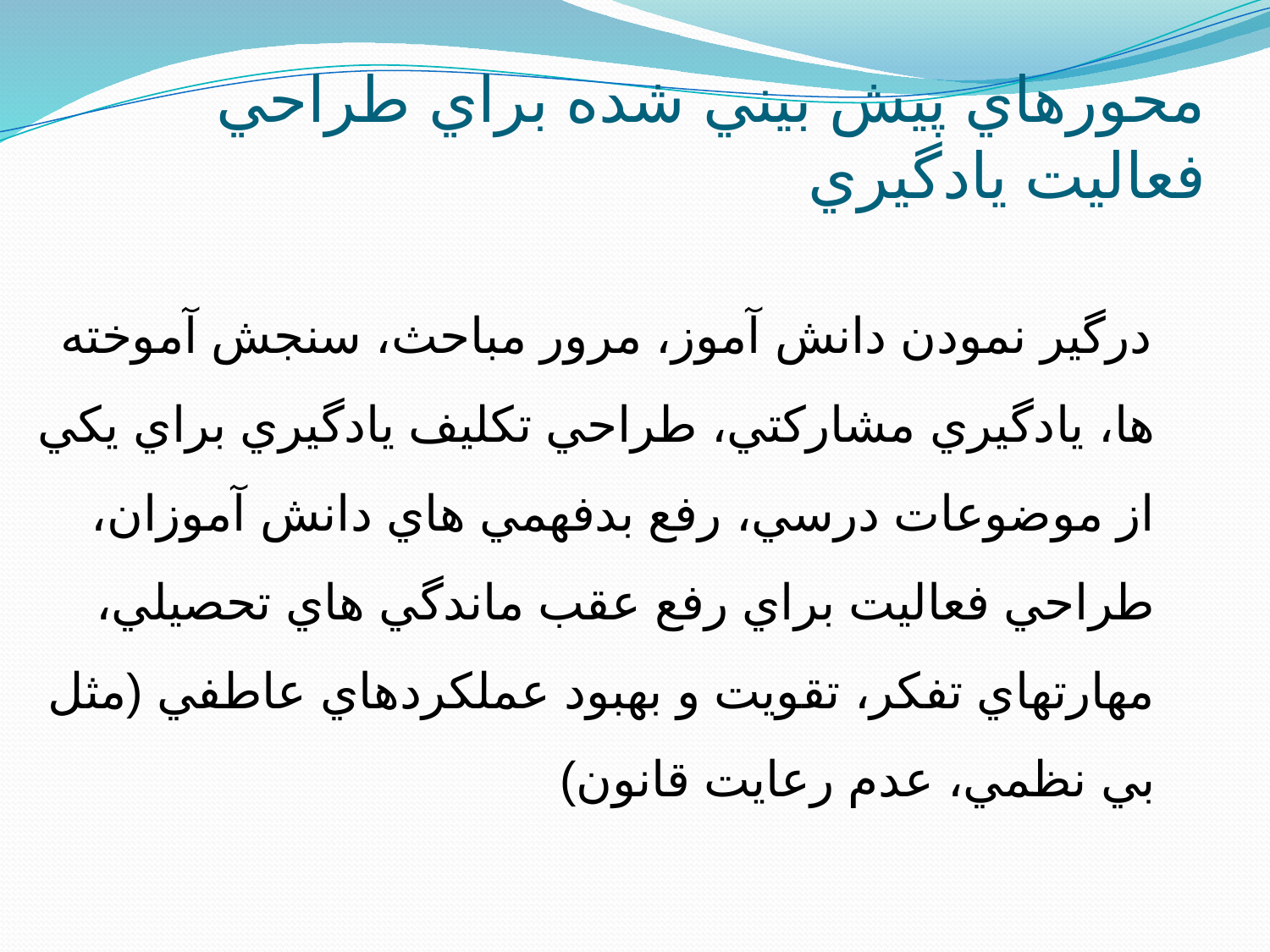

# محورهاي پيش بيني شده براي طراحي فعاليت يادگيري
   درگير نمودن دانش آموز، مرور مباحث، سنجش آموخته ها، يادگيري مشاركتي، طراحي تكليف يادگيري براي يكي از موضوعات درسي، رفع بدفهمي هاي دانش آموزان، طراحي فعاليت براي رفع عقب ماندگي هاي تحصيلي، مهارتهاي تفكر، تقويت و بهبود عملكردهاي عاطفي (مثل بي نظمي، عدم رعايت قانون)